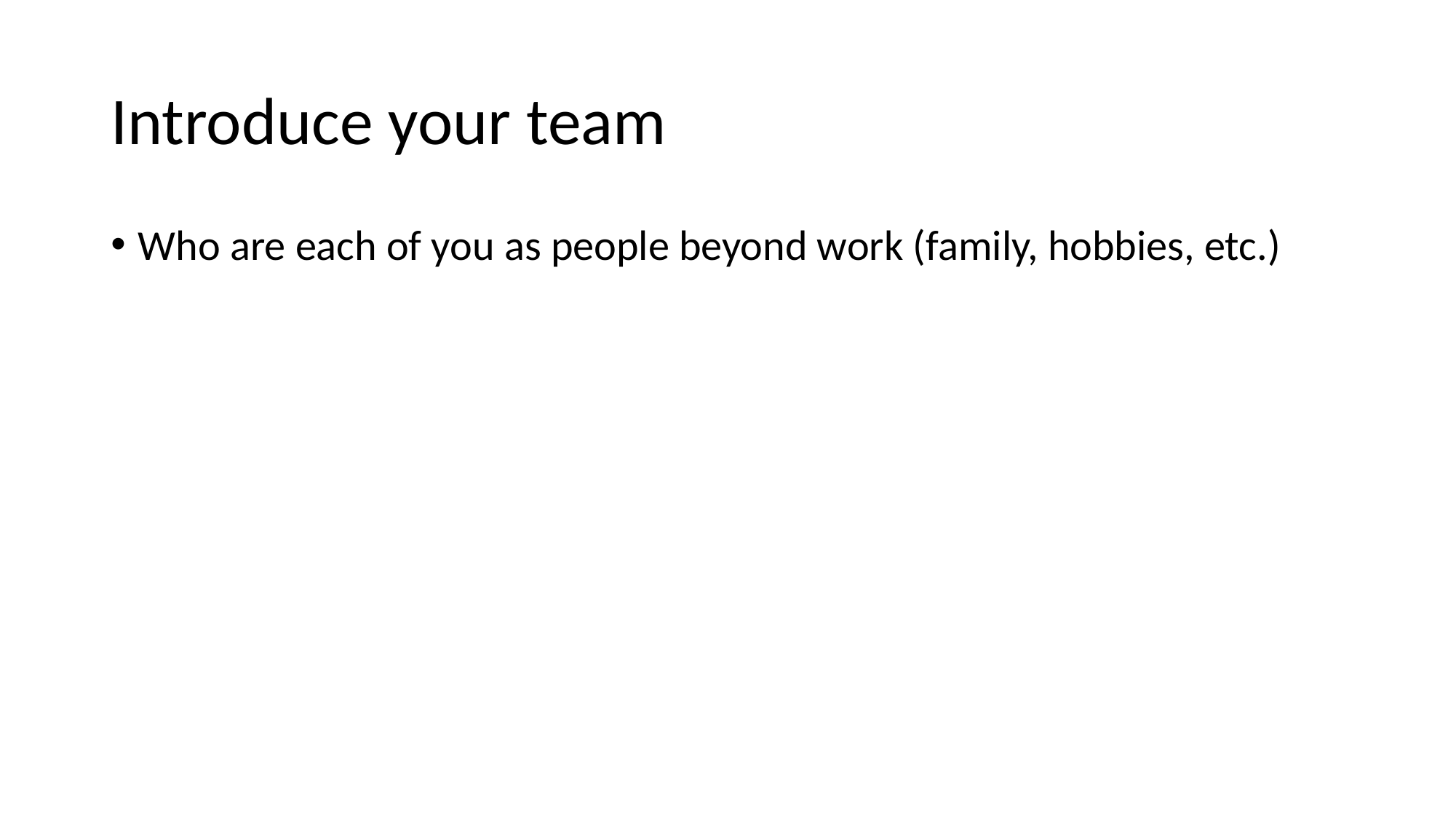

# Introduce your team
Who are each of you as people beyond work (family, hobbies, etc.)